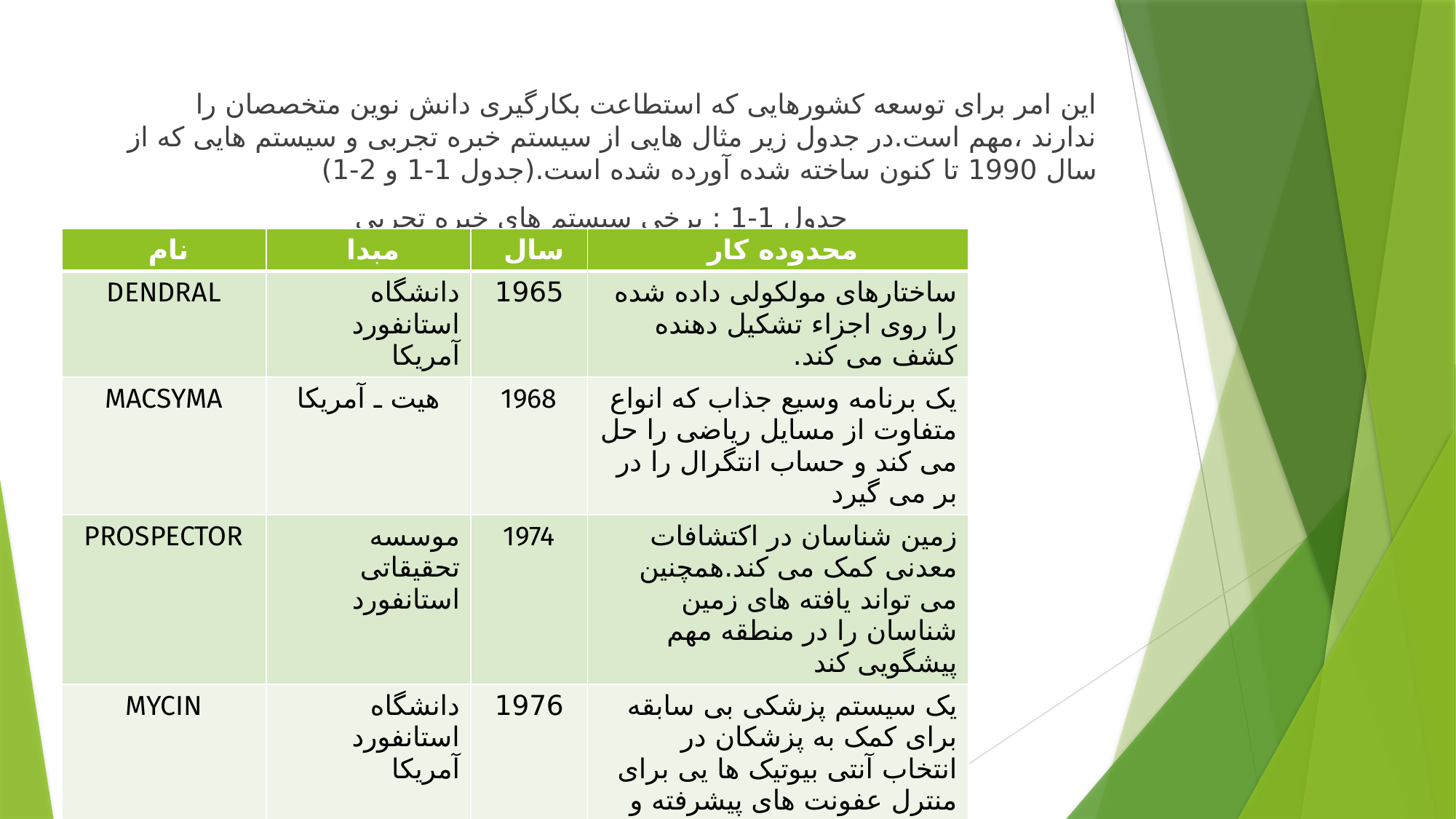

این امر برای توسعه کشورهایی که استطاعت بکارگیری دانش نوین متخصصان را ندارند ،مهم است.در جدول زیر مثال هایی از سیستم خبره تجربی و سیستم هایی که از سال 1990 تا کنون ساخته شده آورده شده است.(جدول 1-1 و 2-1)
جدول 1-1 : برخی سیستم های خبره تجربی
| نام | مبدا | سال | محدوده کار |
| --- | --- | --- | --- |
| DENDRAL | دانشگاه استانفورد آمریکا | 1965 | ساختارهای مولکولی داده شده را روی اجزاء تشکیل دهنده کشف می کند. |
| MACSYMA | هیت ـ آمریکا | 1968 | یک برنامه وسیع جذاب که انواع متفاوت از مسایل ریاضی را حل می کند و حساب انتگرال را در بر می گیرد |
| PROSPECTOR | موسسه تحقیقاتی استانفورد | 1974 | زمین شناسان در اکتشافات معدنی کمک می کند.همچنین می تواند یافته های زمین شناسان را در منطقه مهم پیشگویی کند |
| MYCIN | دانشگاه استانفورد آمریکا | 1976 | یک سیستم پزشکی بی سابقه برای کمک به پزشکان در انتخاب آنتی بیوتیک ها یی برای منترل عفونت های پیشرفته و شدید |
| XCON | DEC | 1980 | در ساختار کامپیوتر های بزرگ Dec Vax کاربرد دارد |